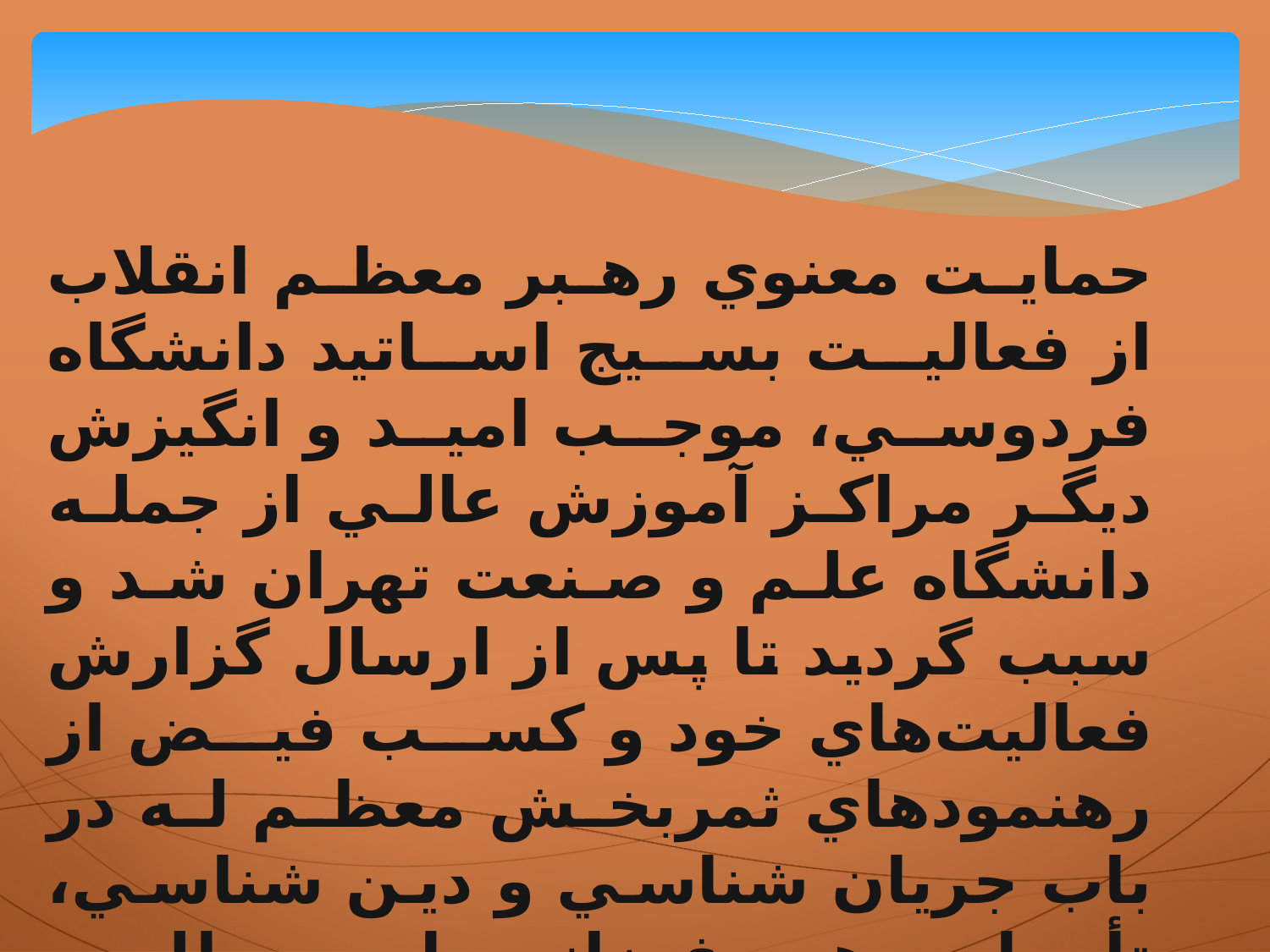

حمايت معنوي رهبر معظم انقلاب از فعاليت بسيج اساتيد دانشگاه فردوسي، موجب اميد و انگيزش ديگر مراكز آموزش عالي از جمله دانشگاه علم و صنعت تهران شد و سبب گردید تا پس از ارسال گزارش فعاليت‌هاي خود و كسب فيض از رهنمودهاي ثمربخش معظم له در باب جريان شناسي و دين شناسي، تأييدات رهبر فرزانه را به مطلعي براي گسترش فعاليت‌هاي خويش بدل كنند.